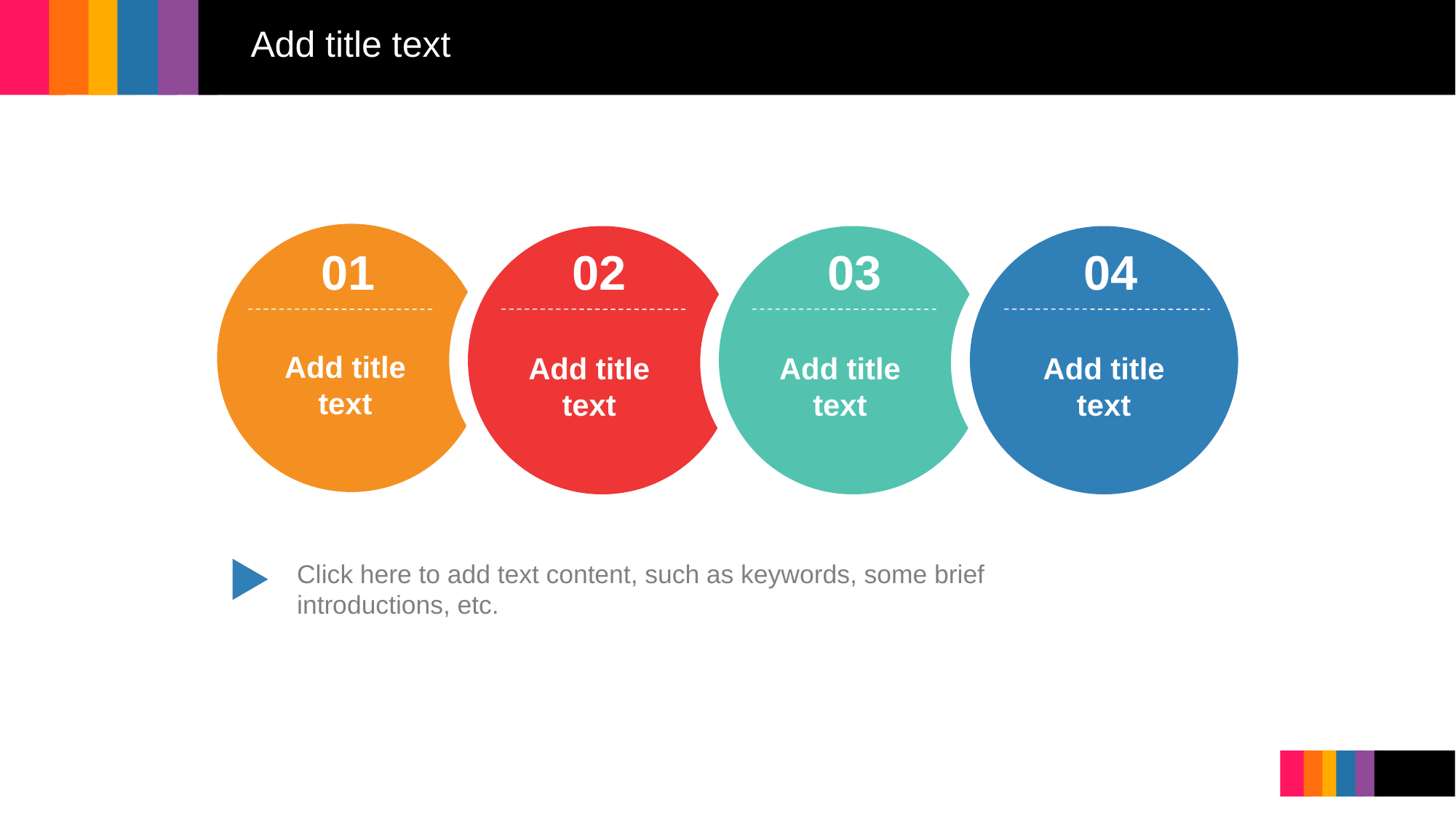

Add title text

01
02
03
04

Add title text
Add title text
Add title text
Add title text
Click here to add text content, such as keywords, some brief introductions, etc.